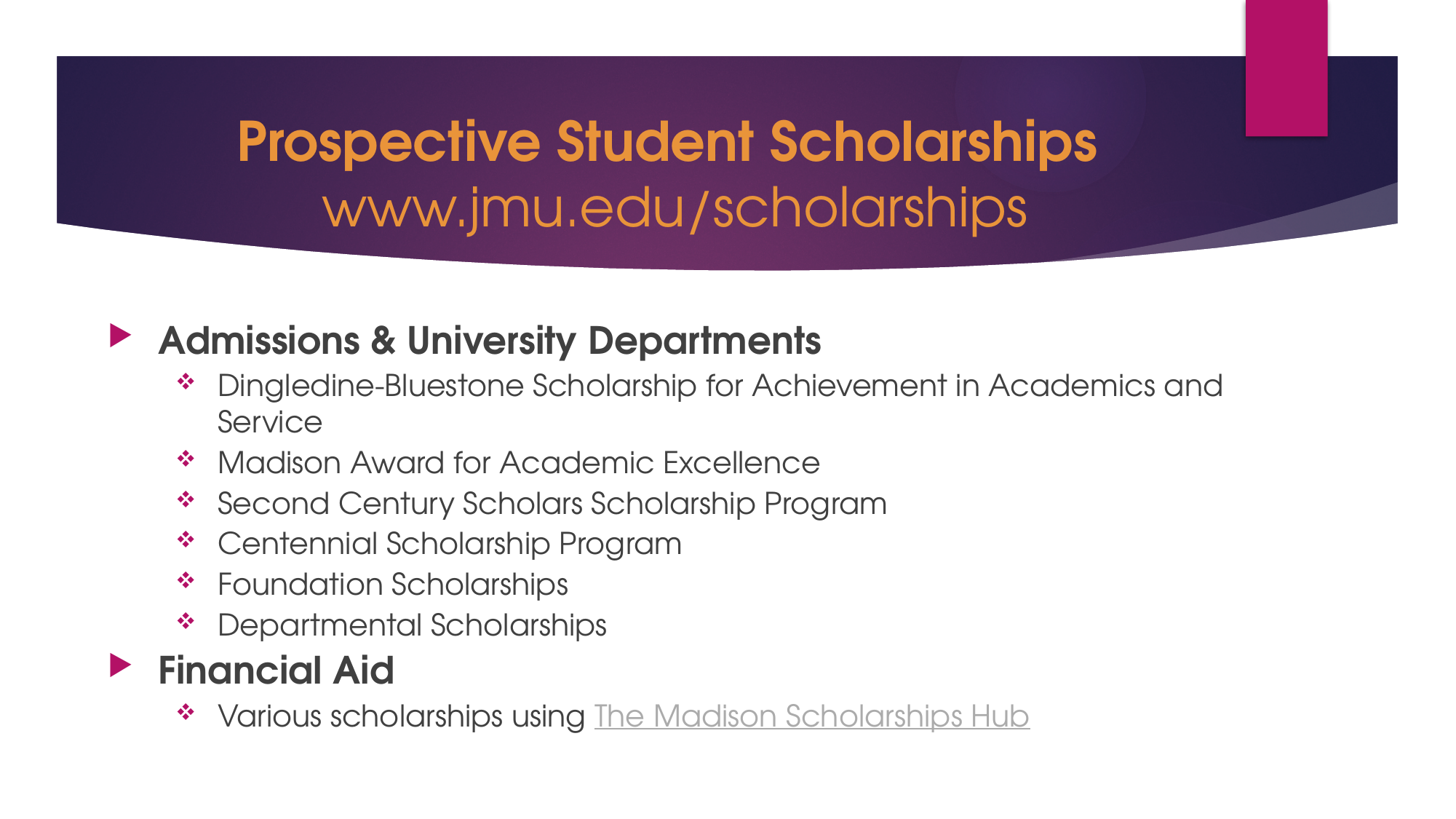

# Prospective Student Scholarships www.jmu.edu/scholarships
Admissions & University Departments
Dingledine-Bluestone Scholarship for Achievement in Academics and Service
Madison Award for Academic Excellence
Second Century Scholars Scholarship Program
Centennial Scholarship Program
Foundation Scholarships
Departmental Scholarships
Financial Aid
Various scholarships using The Madison Scholarships Hub